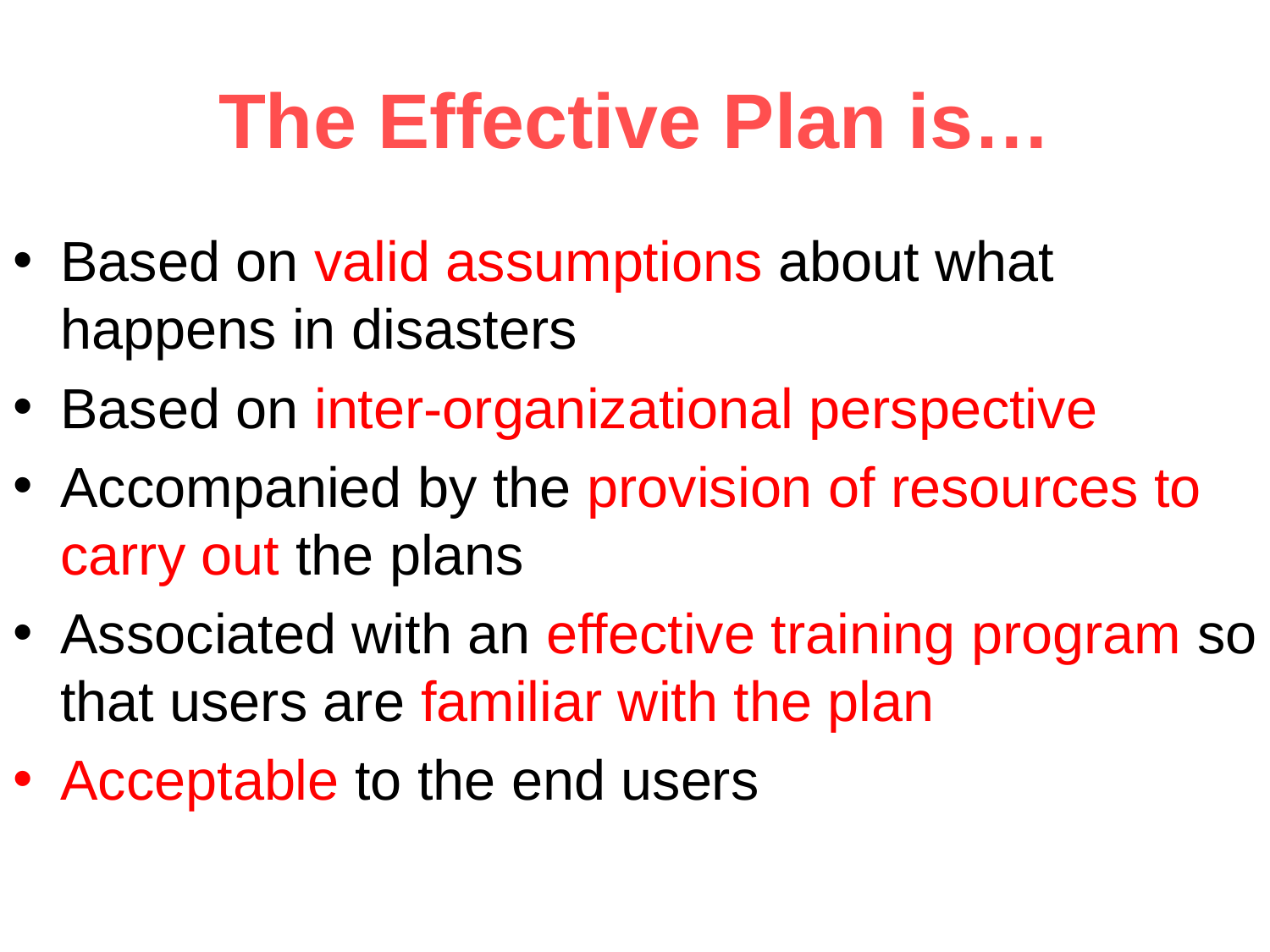

# The Effective Plan is…
Based on valid assumptions about what happens in disasters
Based on inter-organizational perspective
Accompanied by the provision of resources to carry out the plans
Associated with an effective training program so that users are familiar with the plan
Acceptable to the end users